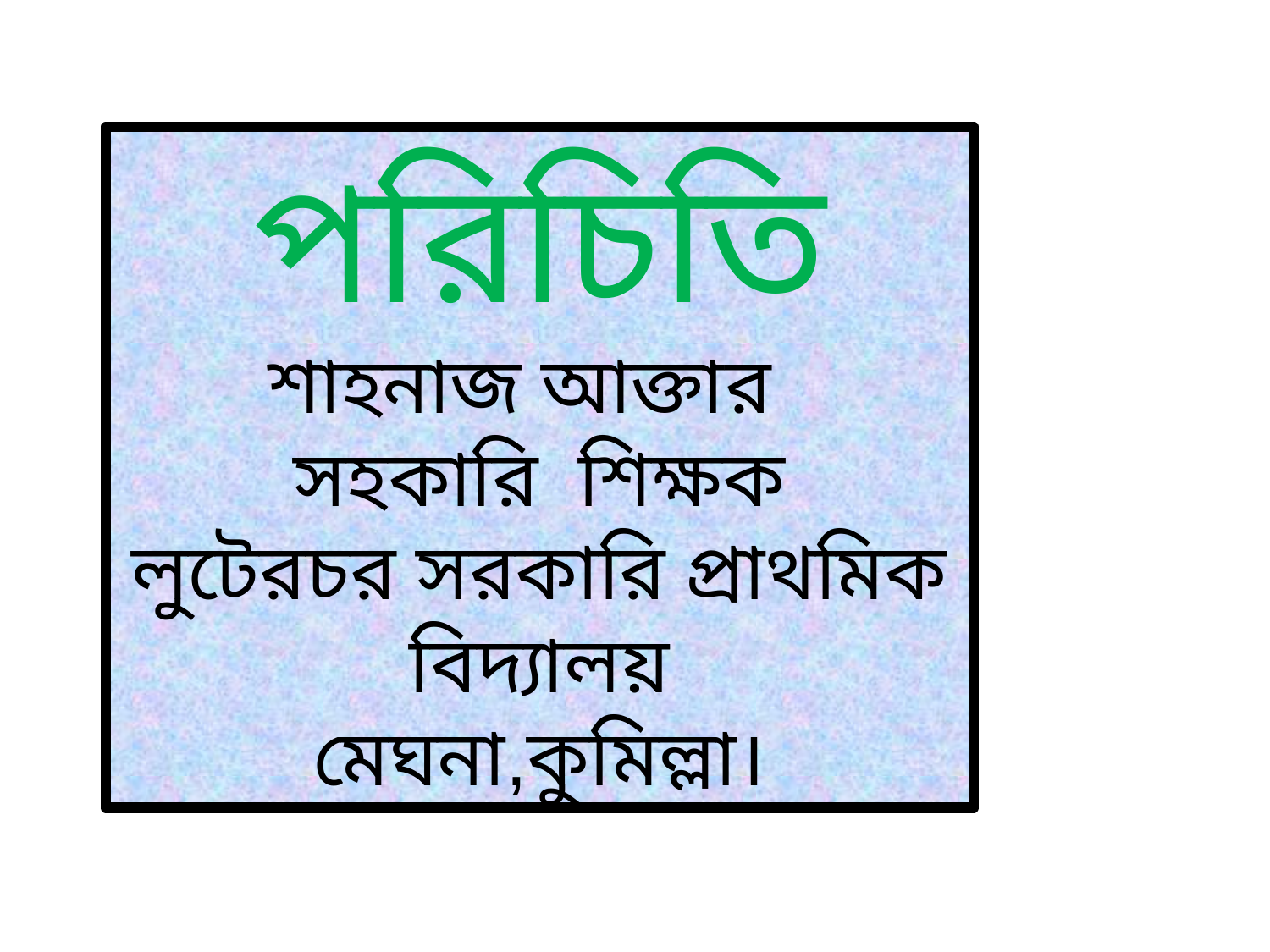

পরিচিতি
শাহনাজ আক্তার
সহকারি  শিক্ষক
লুটেরচর সরকারি প্রাথমিক বিদ্যালয়
মেঘনা,কুমিল্লা।